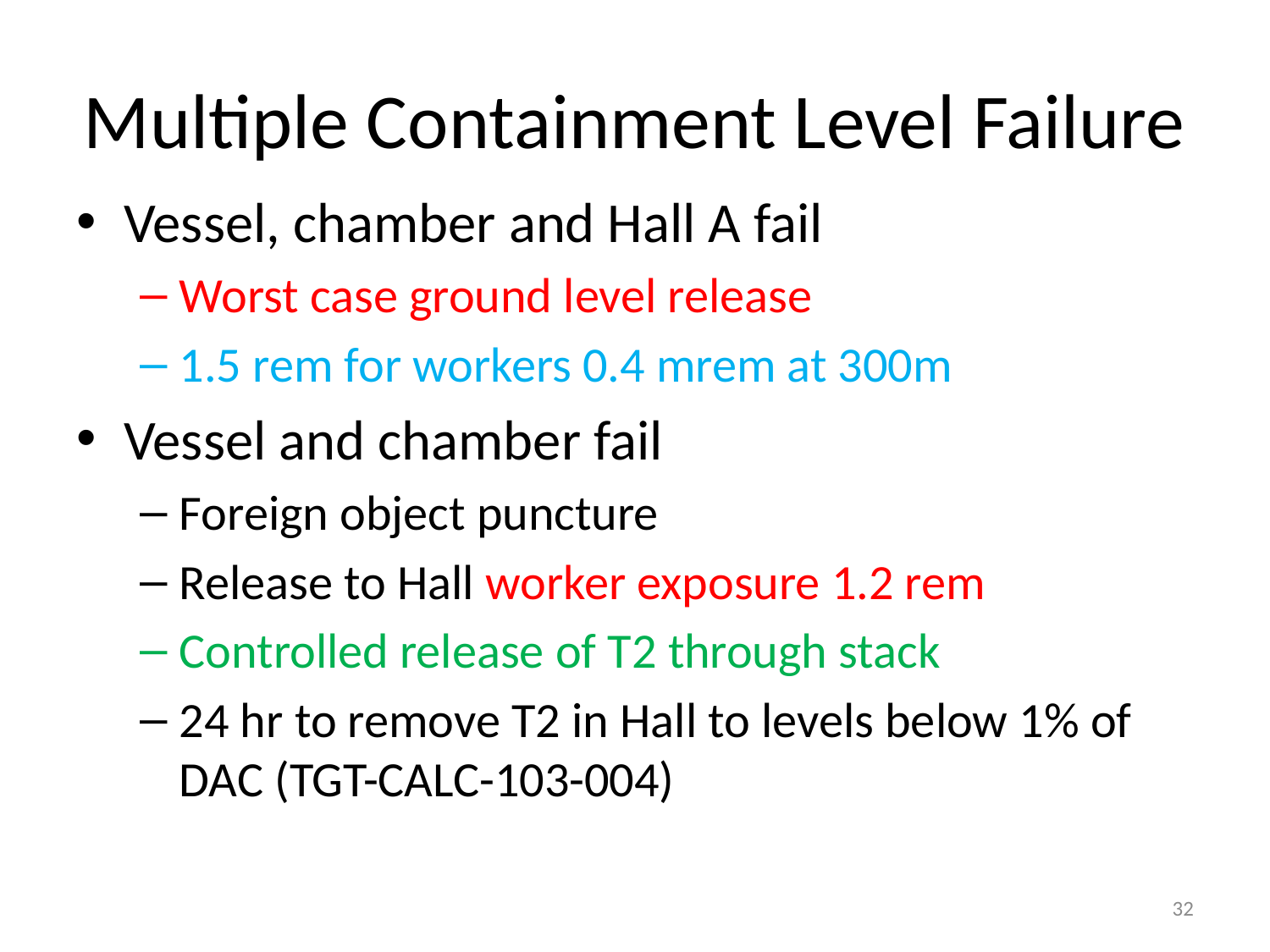

# Multiple Containment Level Failure
Vessel, chamber and Hall A fail
Worst case ground level release
1.5 rem for workers 0.4 mrem at 300m
Vessel and chamber fail
Foreign object puncture
Release to Hall worker exposure 1.2 rem
Controlled release of T2 through stack
24 hr to remove T2 in Hall to levels below 1% of DAC (TGT-CALC-103-004)

32